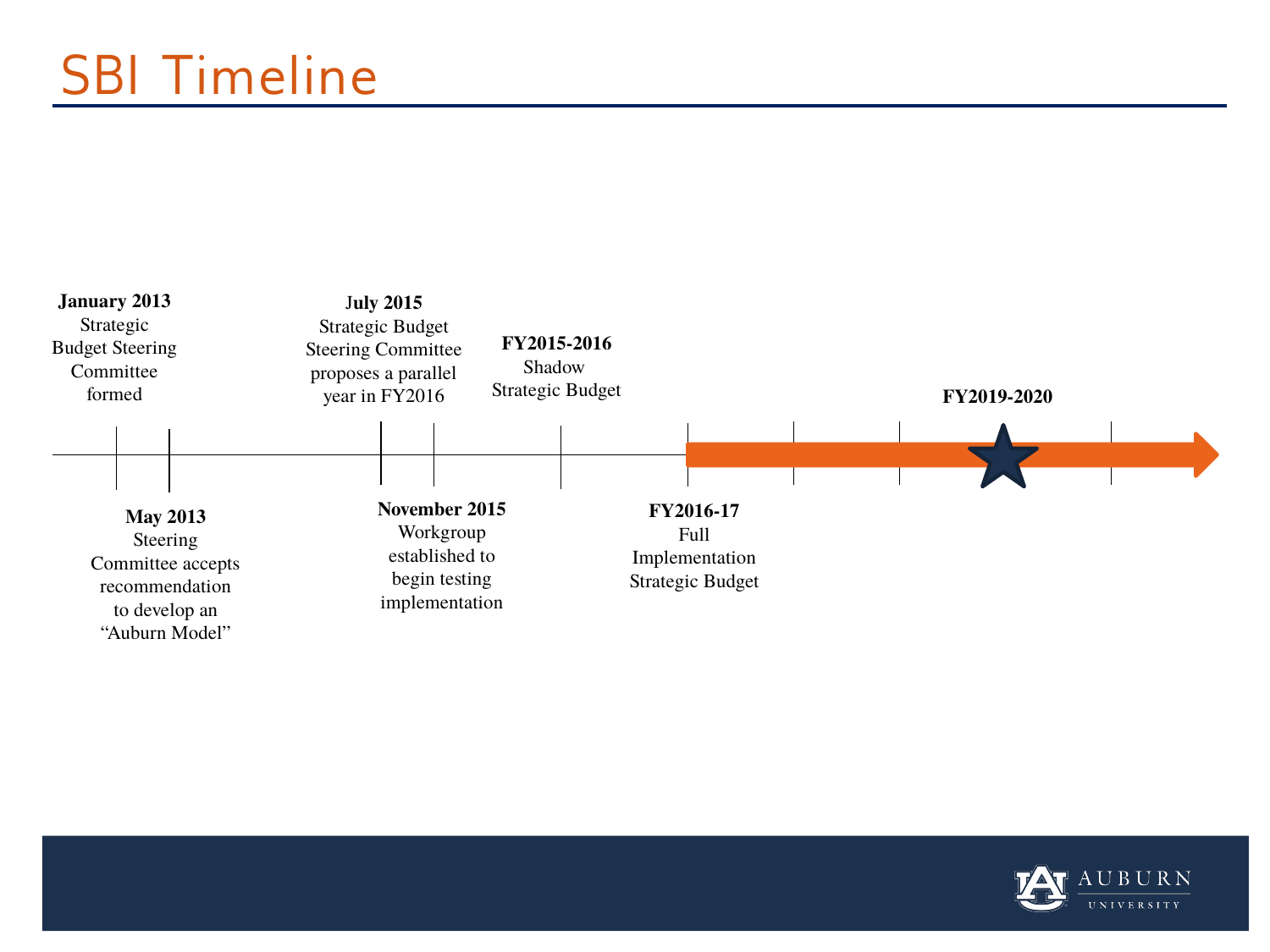

SBI Timeline
January 2013
Strategic Budget Steering Committee formed
July 2015
Strategic Budget Steering Committee proposes a parallel year in FY2016
FY2015-2016
Shadow
Strategic Budget
FY2019-2020

November 2015
Workgroup established to begin testing implementation
FY2016-17
Full Implementation
Strategic Budget
May 2013
Steering Committee accepts recommendation to develop an “Auburn Model”